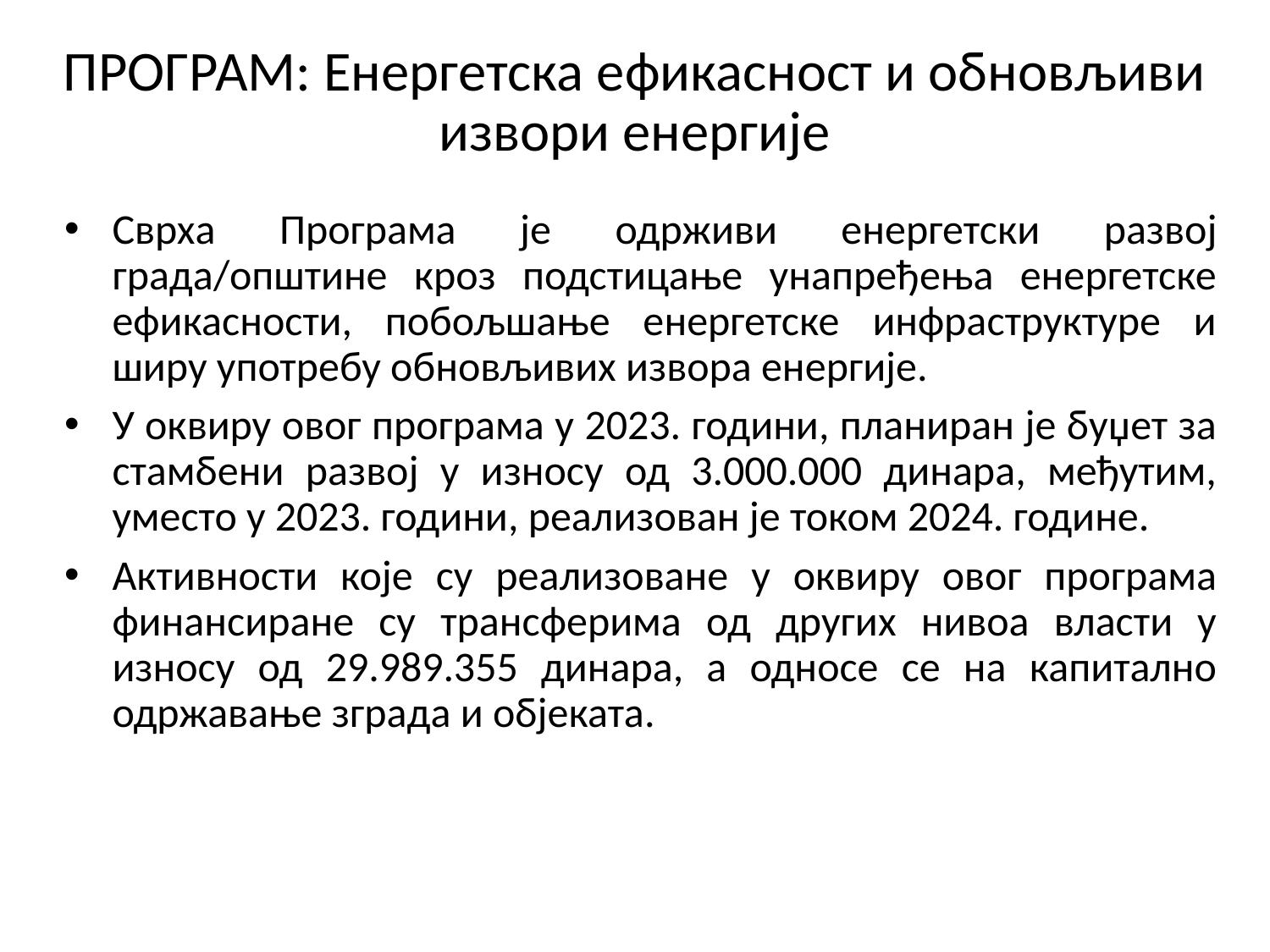

# ПРОГРАМ: Енергетска ефикасност и обновљиви извори енергије
Сврха Програма је одрживи енергетски развој града/општине кроз подстицање унапређења енергетске ефикасности, побољшање енергетске инфраструктуре и ширу употребу обновљивих извора енергије.
У оквиру овог програма у 2023. години, планиран је буџет за стамбени развој у износу од 3.000.000 динара, међутим, уместо у 2023. години, реализован је током 2024. године.
Активности које су реализоване у оквиру овог програма финансиране су трансферима од других нивоа власти у износу од 29.989.355 динара, а односе се на капитално одржавање зграда и објеката.